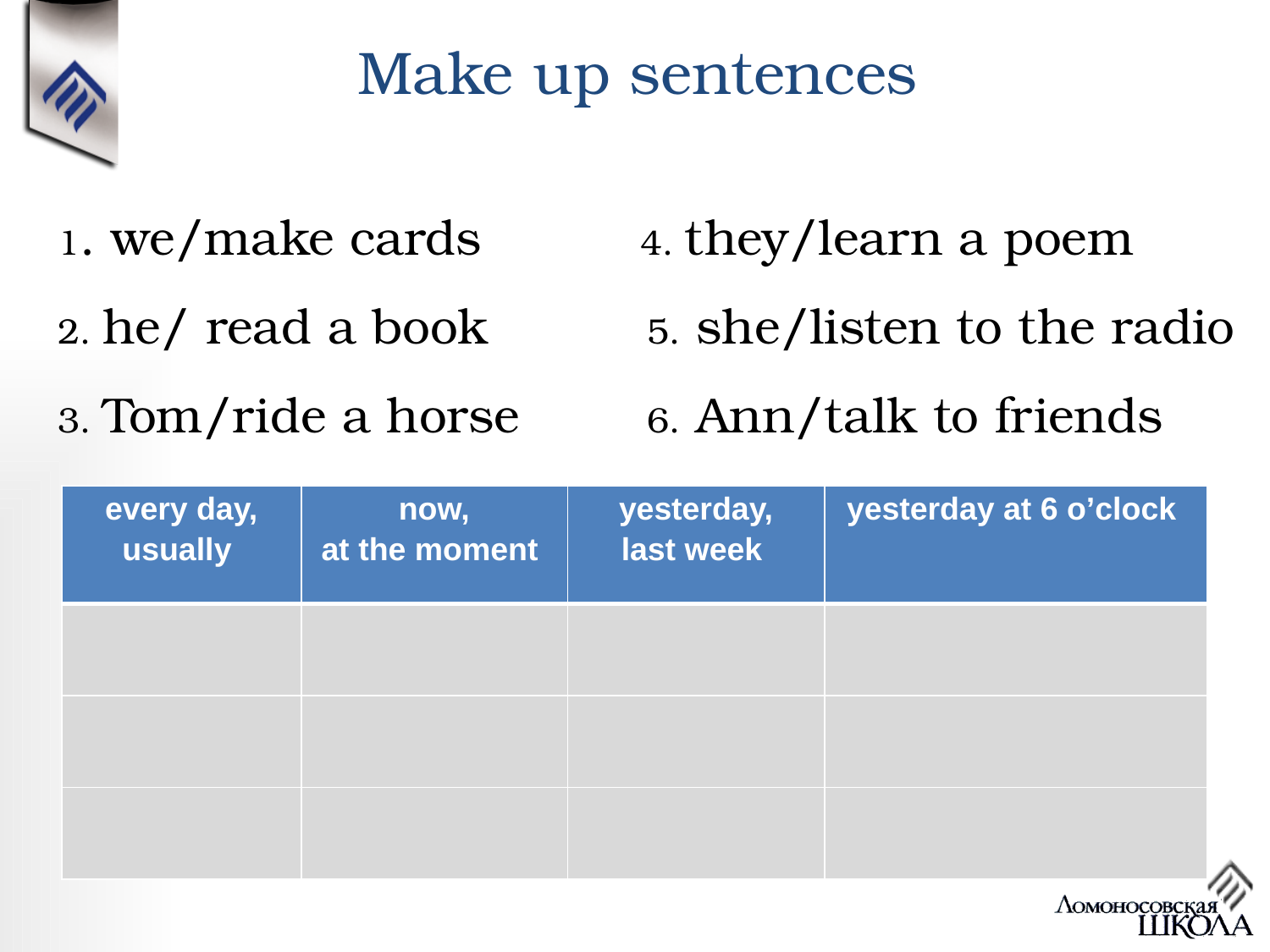

# Make up sentences
1. we/make cards          4. they/learn a poem
2. he/ read a book          5. she/listen to the radio
3. Tom/ride a horse        6. Ann/talk to friends
| every day, usually | now, at the moment | yesterday, last week | yesterday at 6 o’clock |
| --- | --- | --- | --- |
|  |  |  |  |
|  |  |  |  |
|  |  |  |  |